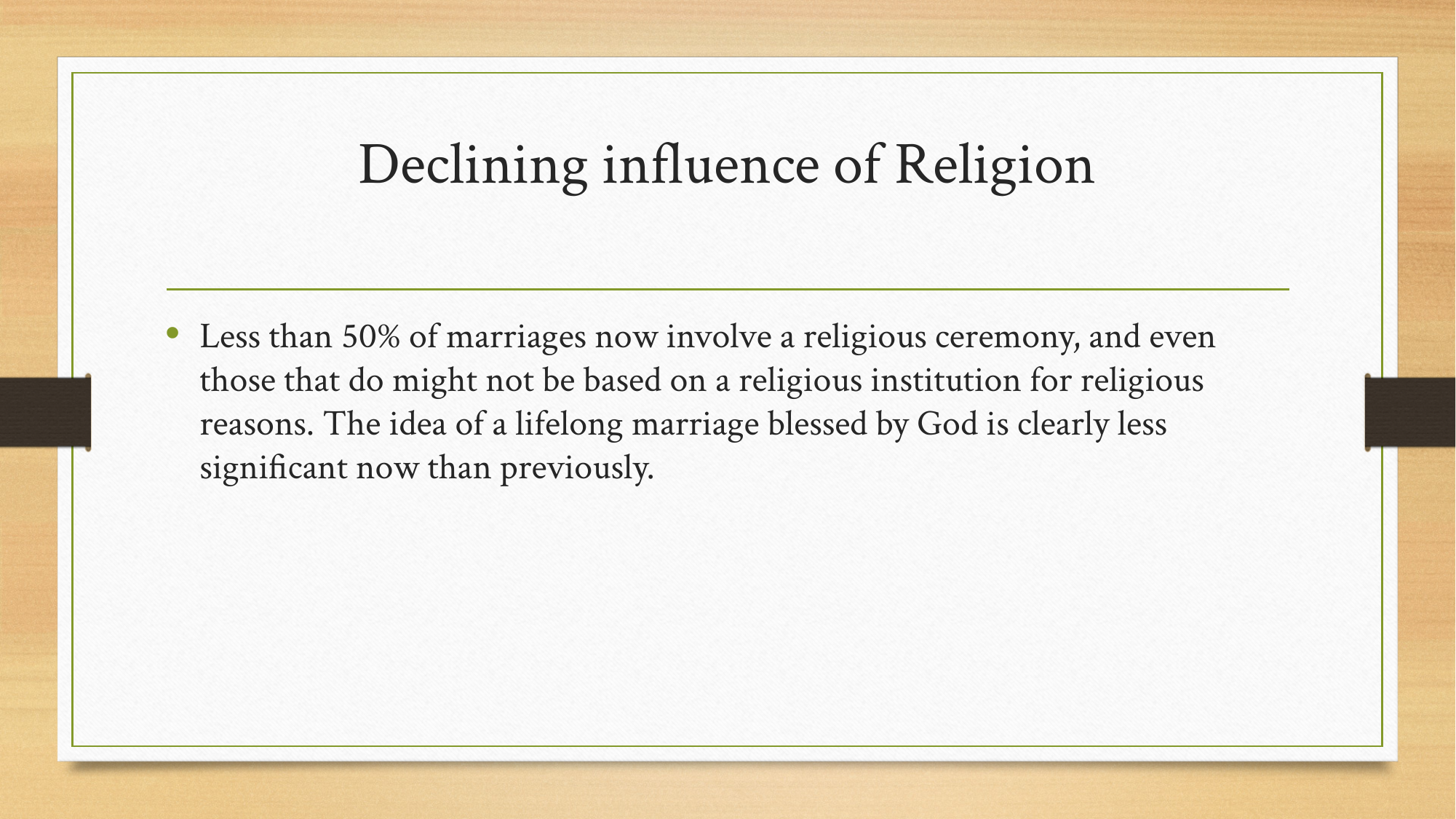

# Declining influence of Religion
Less than 50% of marriages now involve a religious ceremony, and even those that do might not be based on a religious institution for religious reasons. The idea of a lifelong marriage blessed by God is clearly less significant now than previously.